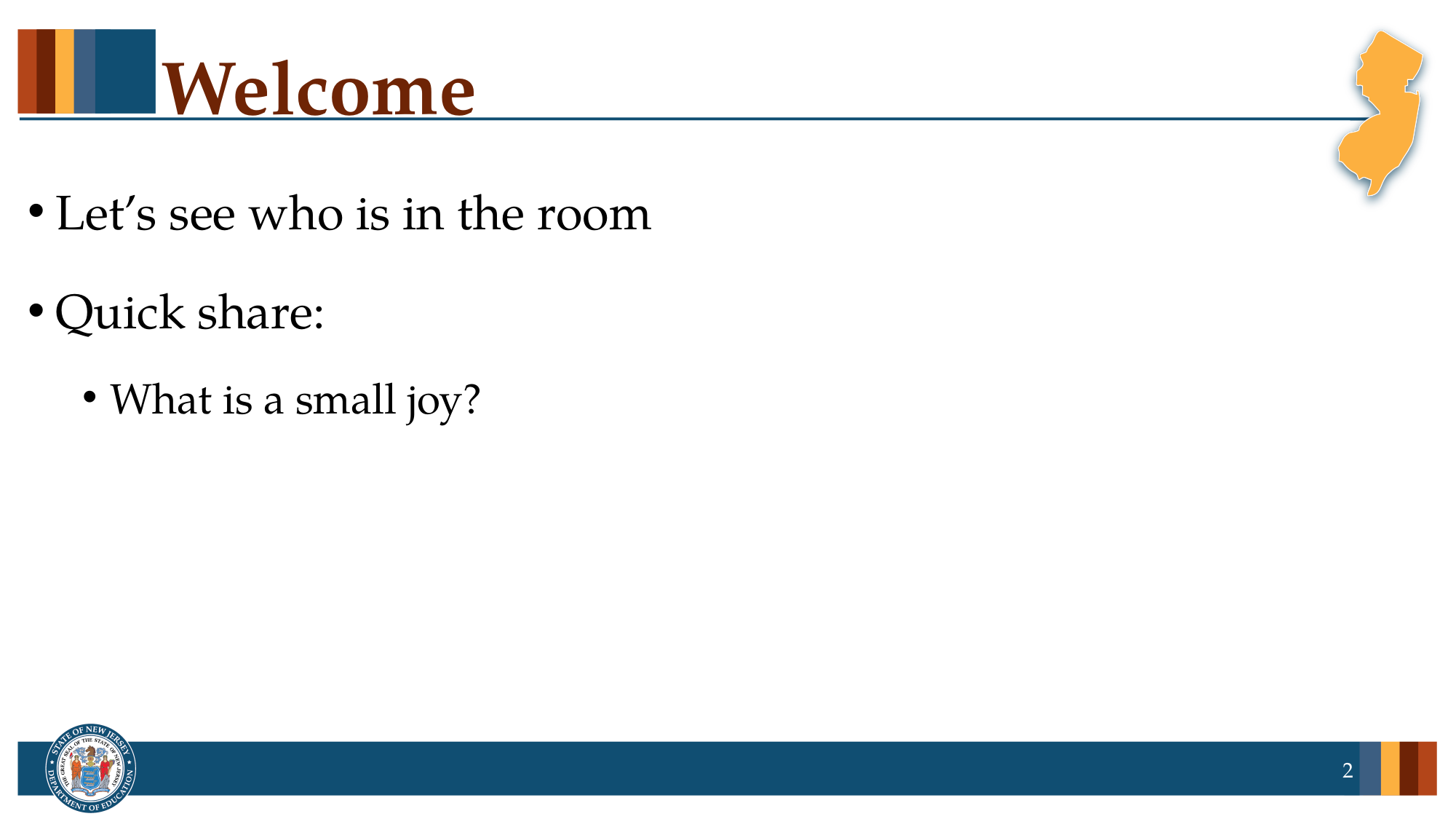

# Welcome
Let’s see who is in the room
Quick share:
What is a small joy?
2